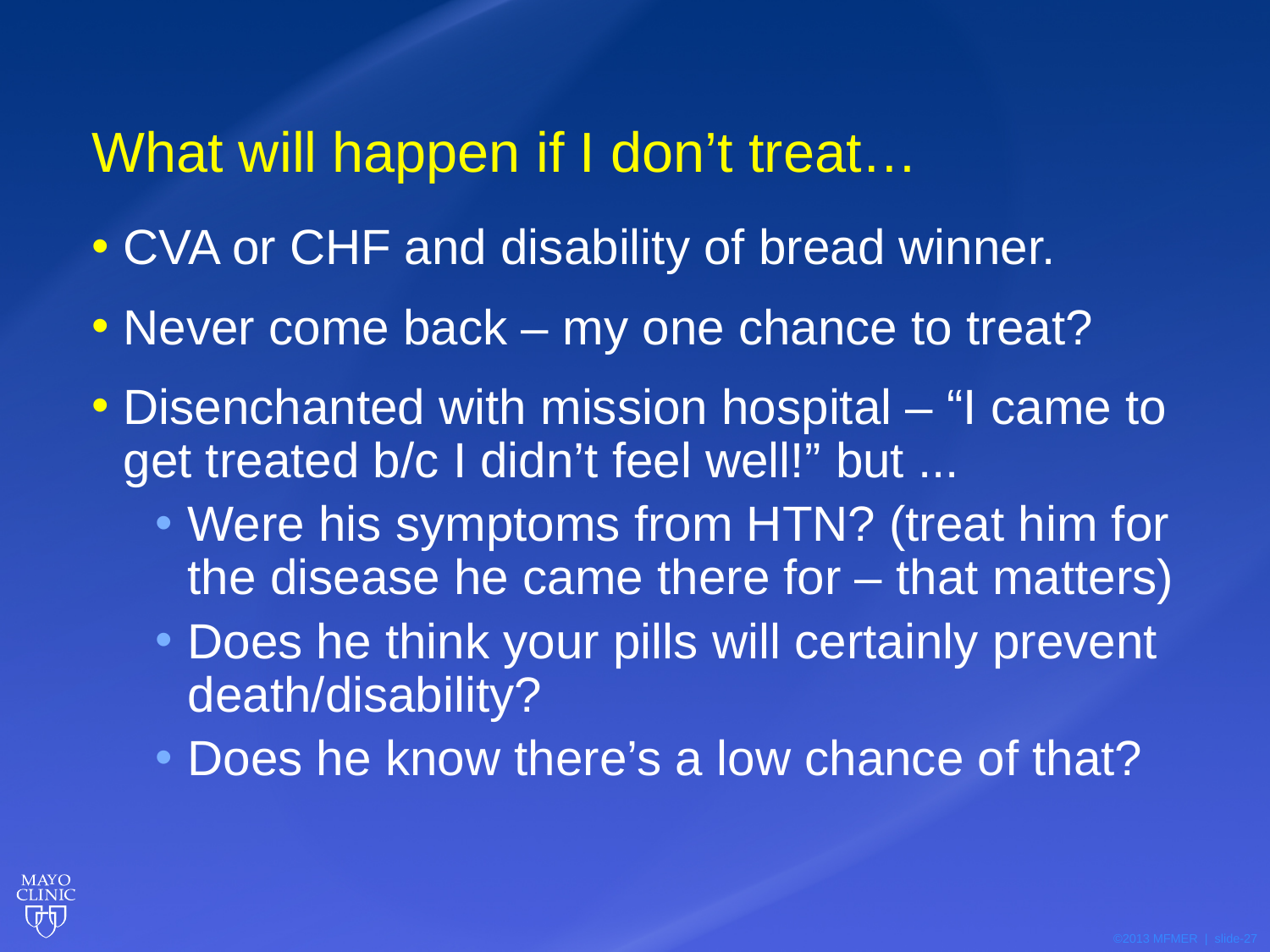

# What will happen if I don’t treat…
CVA or CHF and disability of bread winner.
Never come back – my one chance to treat?
Disenchanted with mission hospital – “I came to get treated b/c I didn’t feel well!” but ...
Were his symptoms from HTN? (treat him for the disease he came there for – that matters)
Does he think your pills will certainly prevent death/disability?
Does he know there’s a low chance of that?